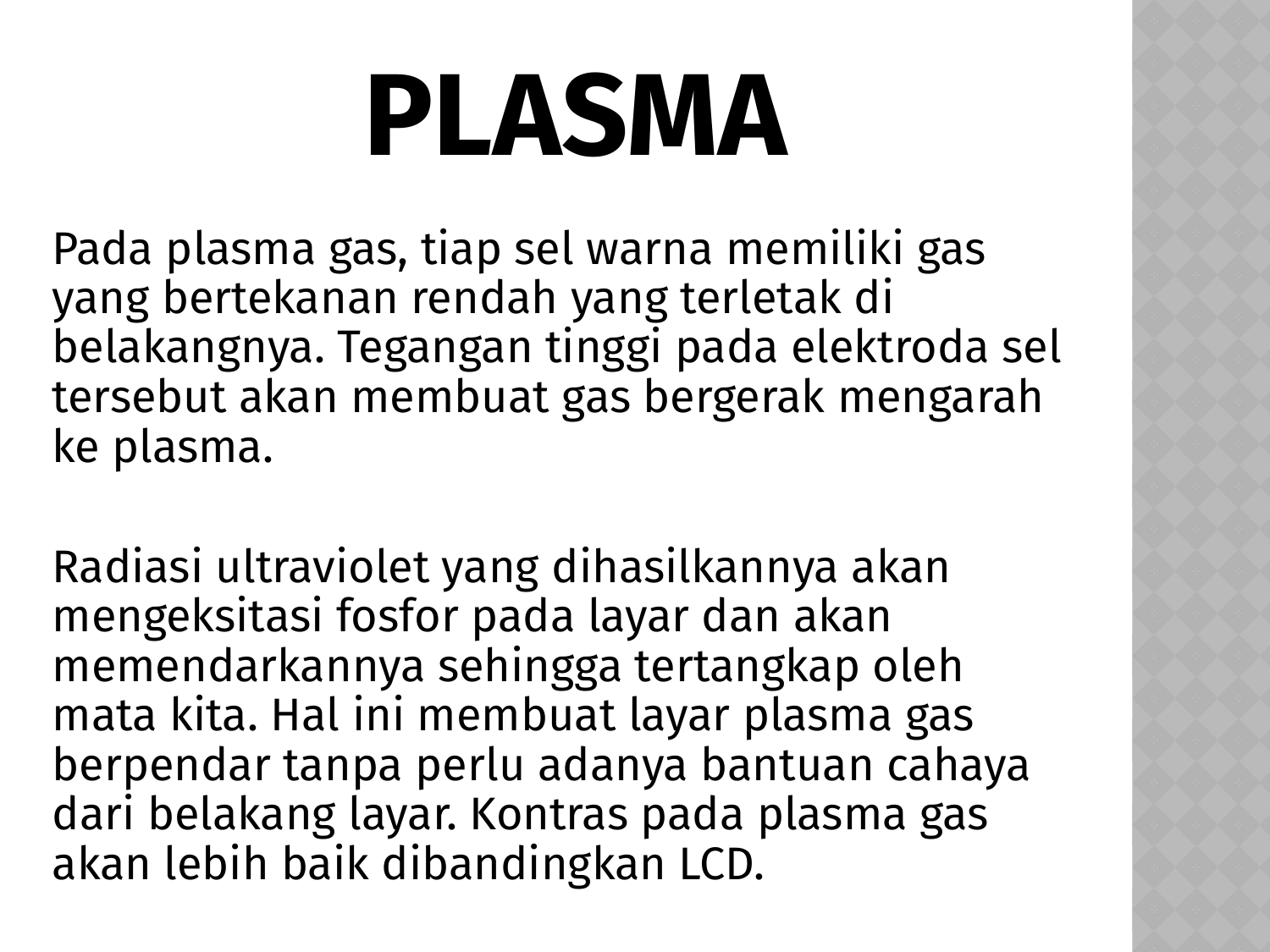

# plasma
Pada plasma gas, tiap sel warna memiliki gas yang bertekanan rendah yang terletak di belakangnya. Tegangan tinggi pada elektroda sel tersebut akan membuat gas bergerak mengarah ke plasma.

Radiasi ultraviolet yang dihasilkannya akan mengeksitasi fosfor pada layar dan akan memendarkannya sehingga tertangkap oleh mata kita. Hal ini membuat layar plasma gas berpendar tanpa perlu adanya bantuan cahaya dari belakang layar. Kontras pada plasma gas akan lebih baik dibandingkan LCD.